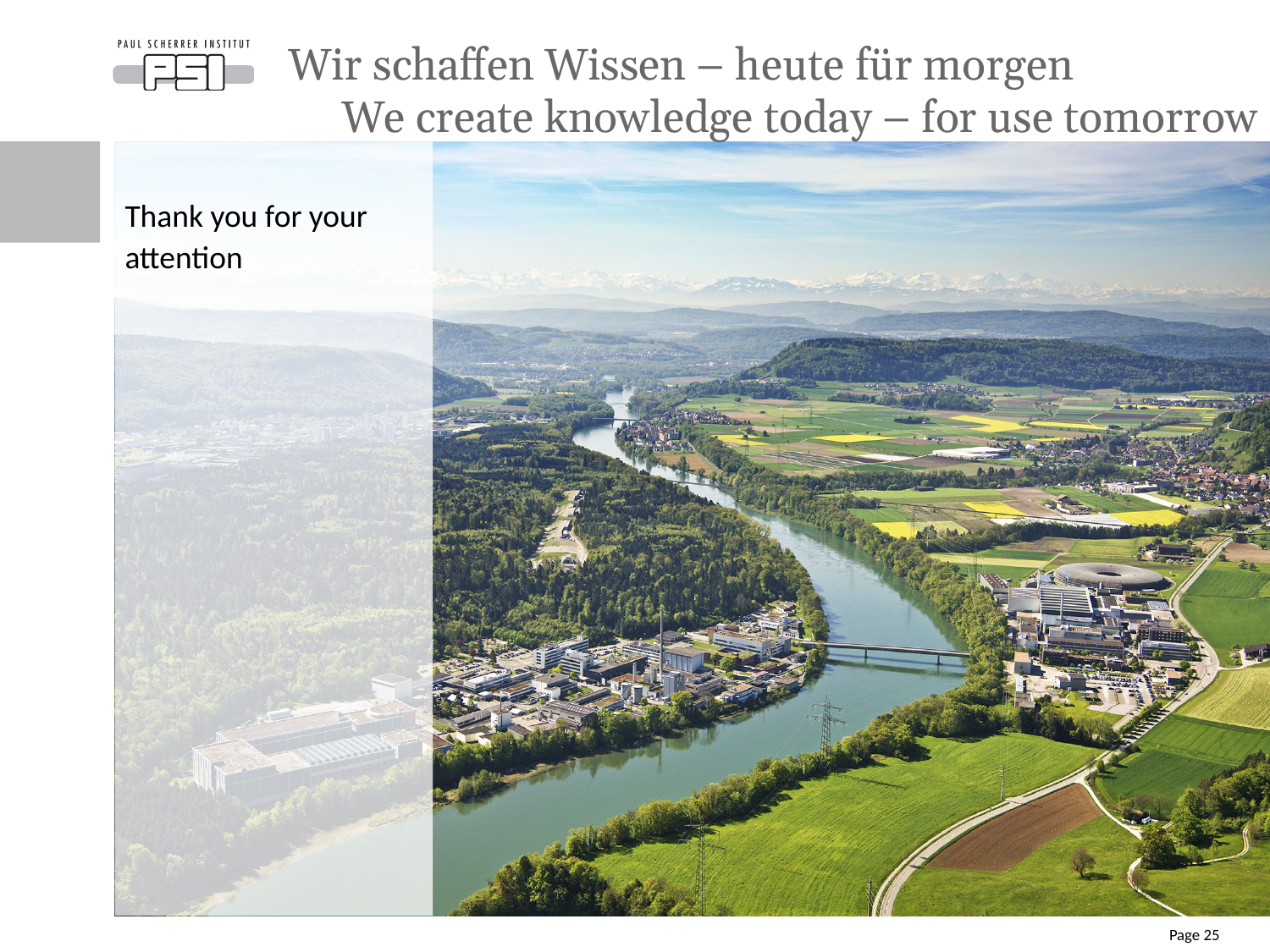

# Wir schaffen Wissen – heute für morgen We create knowledge today – for use tomorrow
Thank you for your attention
Page 25